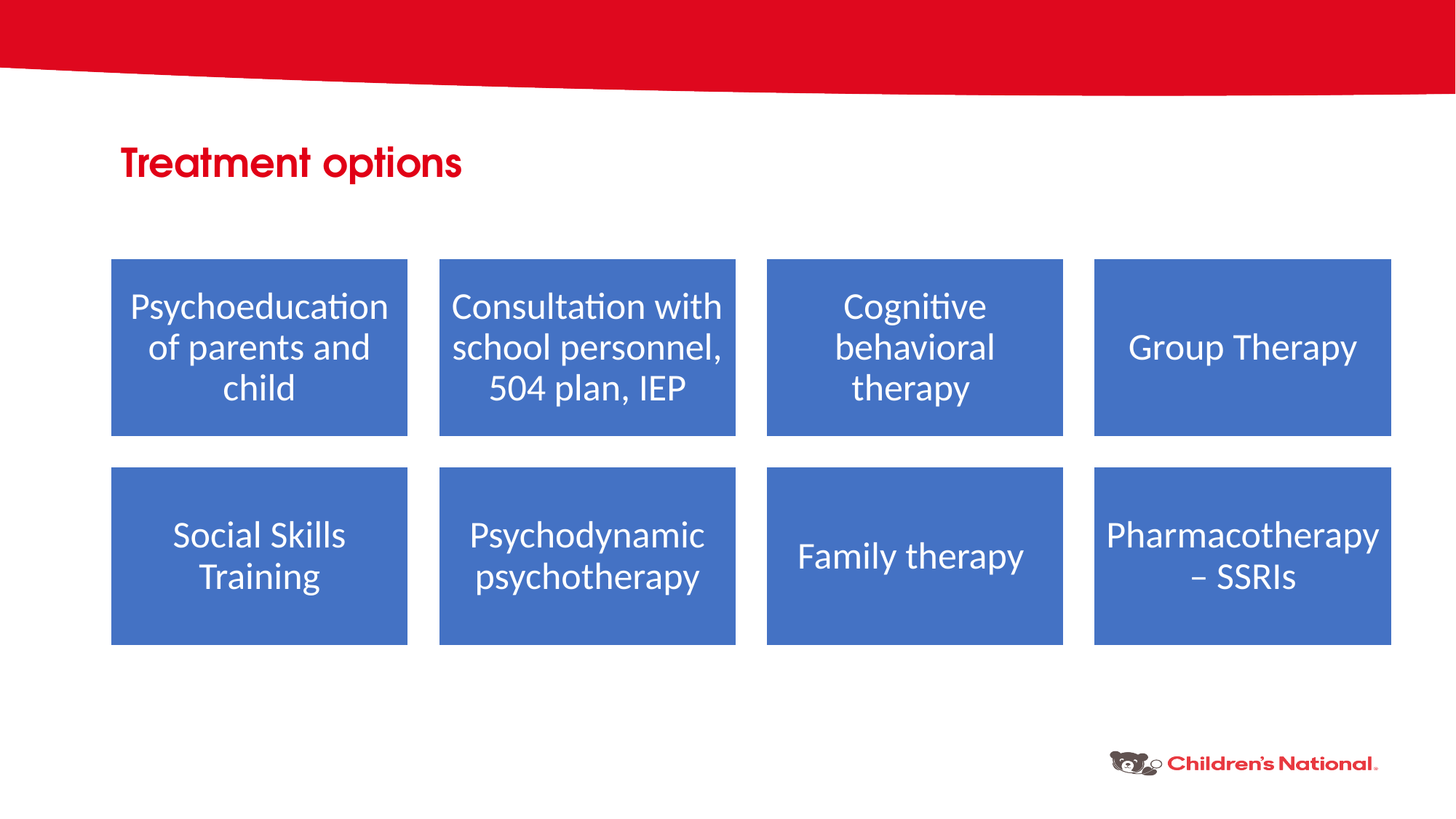

Treatment options
Psychoeducation of parents and child
Consultation with school personnel, 504 plan, IEP
Cognitive behavioral therapy
Group Therapy
Social Skills Training
Psychodynamic psychotherapy
Family therapy
Pharmacotherapy – SSRIs